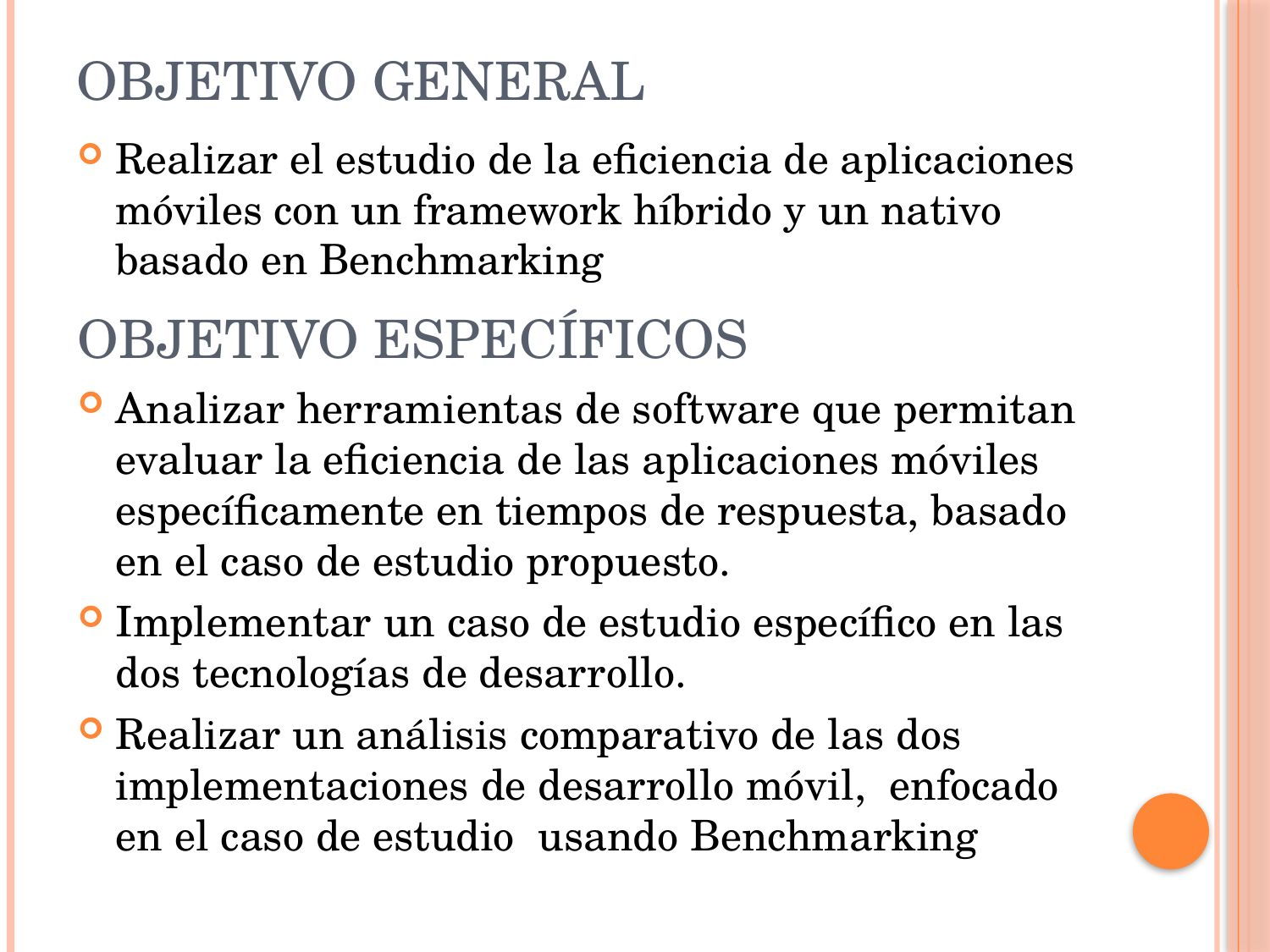

# Objetivo General
Realizar el estudio de la eficiencia de aplicaciones móviles con un framework híbrido y un nativo basado en Benchmarking
Objetivo Específicos
Analizar herramientas de software que permitan evaluar la eficiencia de las aplicaciones móviles específicamente en tiempos de respuesta, basado en el caso de estudio propuesto.
Implementar un caso de estudio específico en las dos tecnologías de desarrollo.
Realizar un análisis comparativo de las dos implementaciones de desarrollo móvil,  enfocado en el caso de estudio  usando Benchmarking